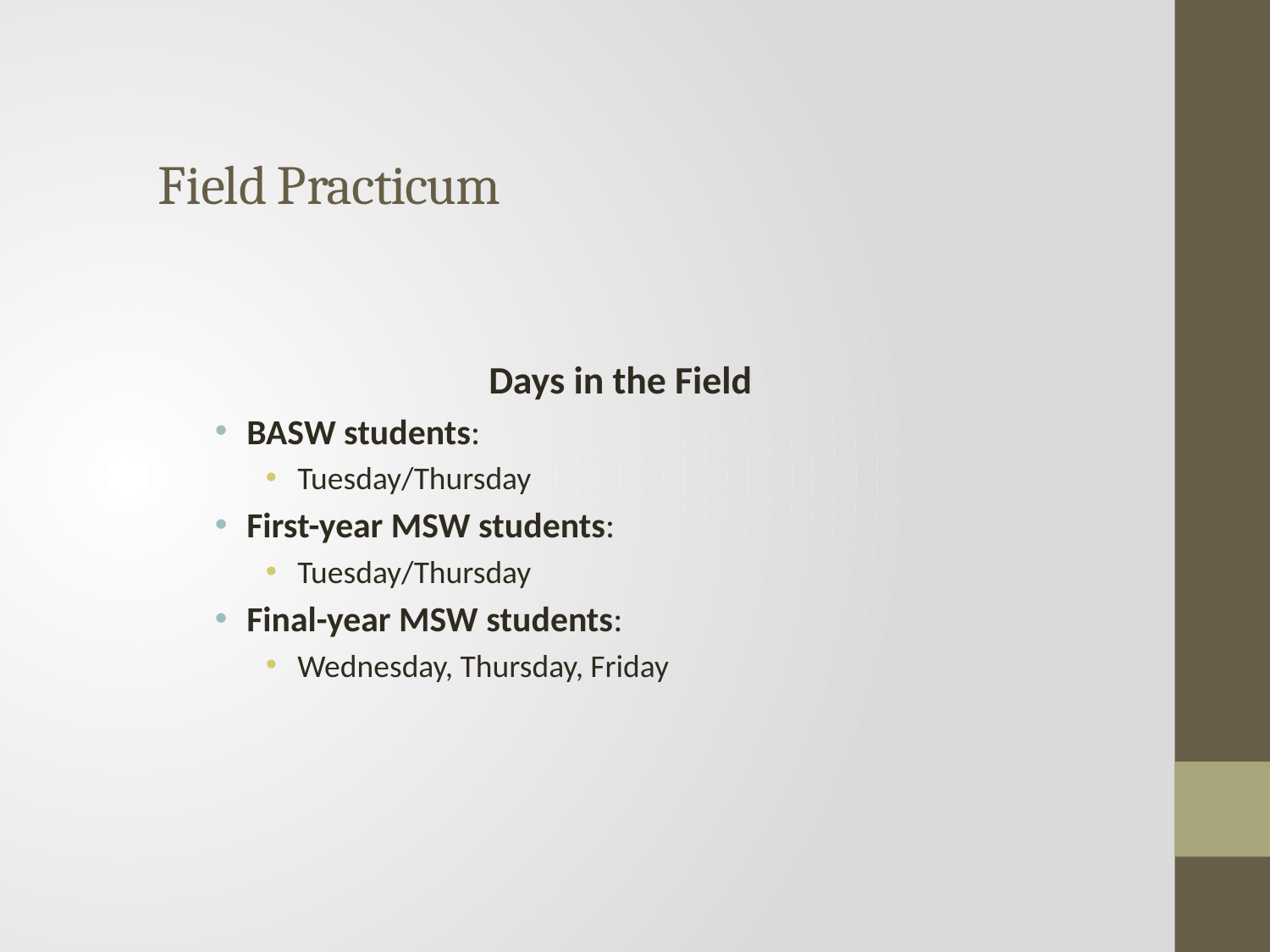

# Field Practicum
Days in the Field
BASW students:
Tuesday/Thursday
First-year MSW students:
Tuesday/Thursday
Final-year MSW students:
Wednesday, Thursday, Friday